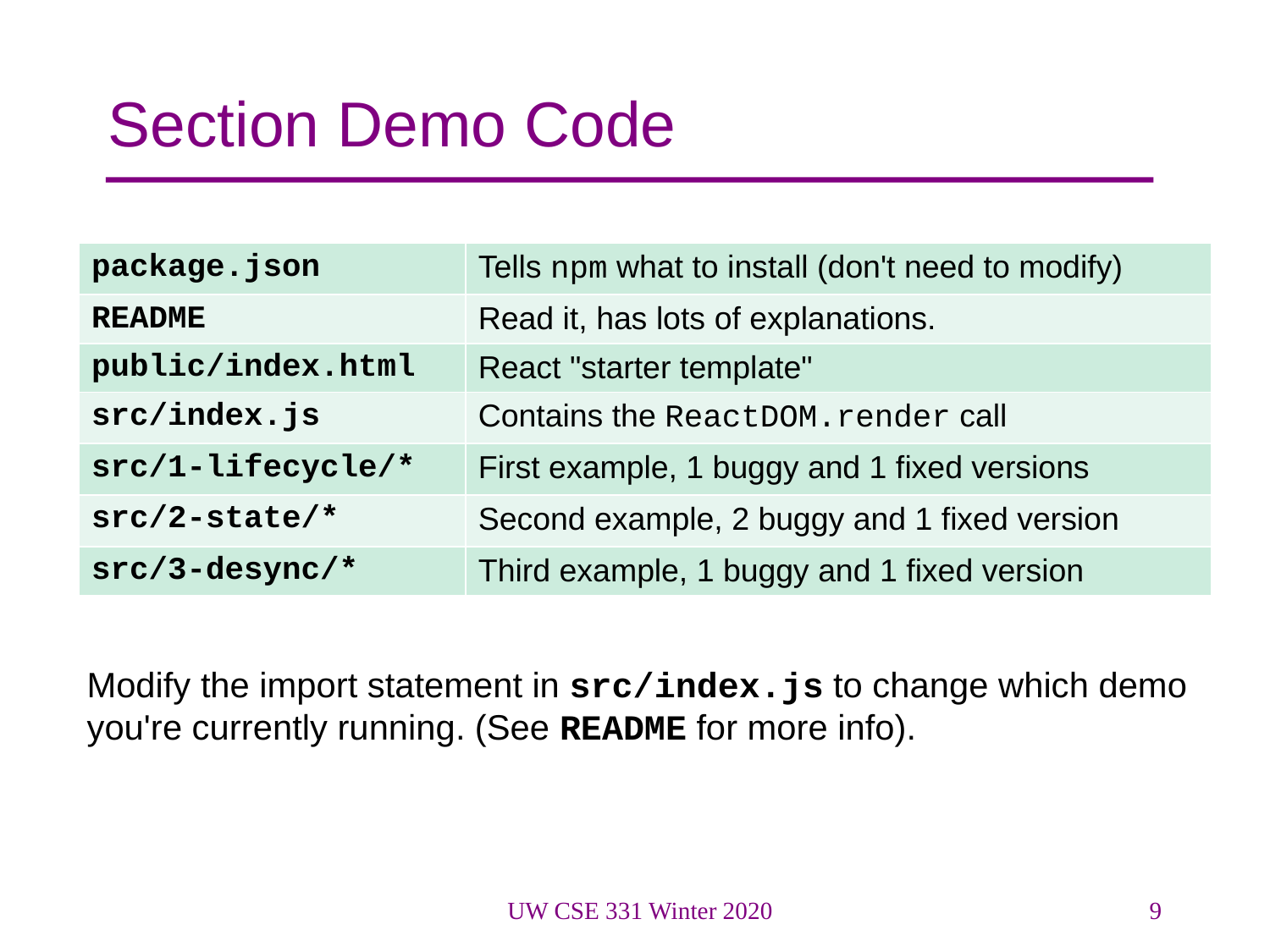

# Section Demo Code
| package.json | Tells npm what to install (don't need to modify) |
| --- | --- |
| README | Read it, has lots of explanations. |
| public/index.html | React "starter template" |
| src/index.js | Contains the ReactDOM.render call |
| src/1-lifecycle/\* | First example, 1 buggy and 1 fixed versions |
| src/2-state/\* | Second example, 2 buggy and 1 fixed version |
| src/3-desync/\* | Third example, 1 buggy and 1 fixed version |
Modify the import statement in src/index.js to change which demo you're currently running. (See README for more info).
UW CSE 331 Winter 2020
9